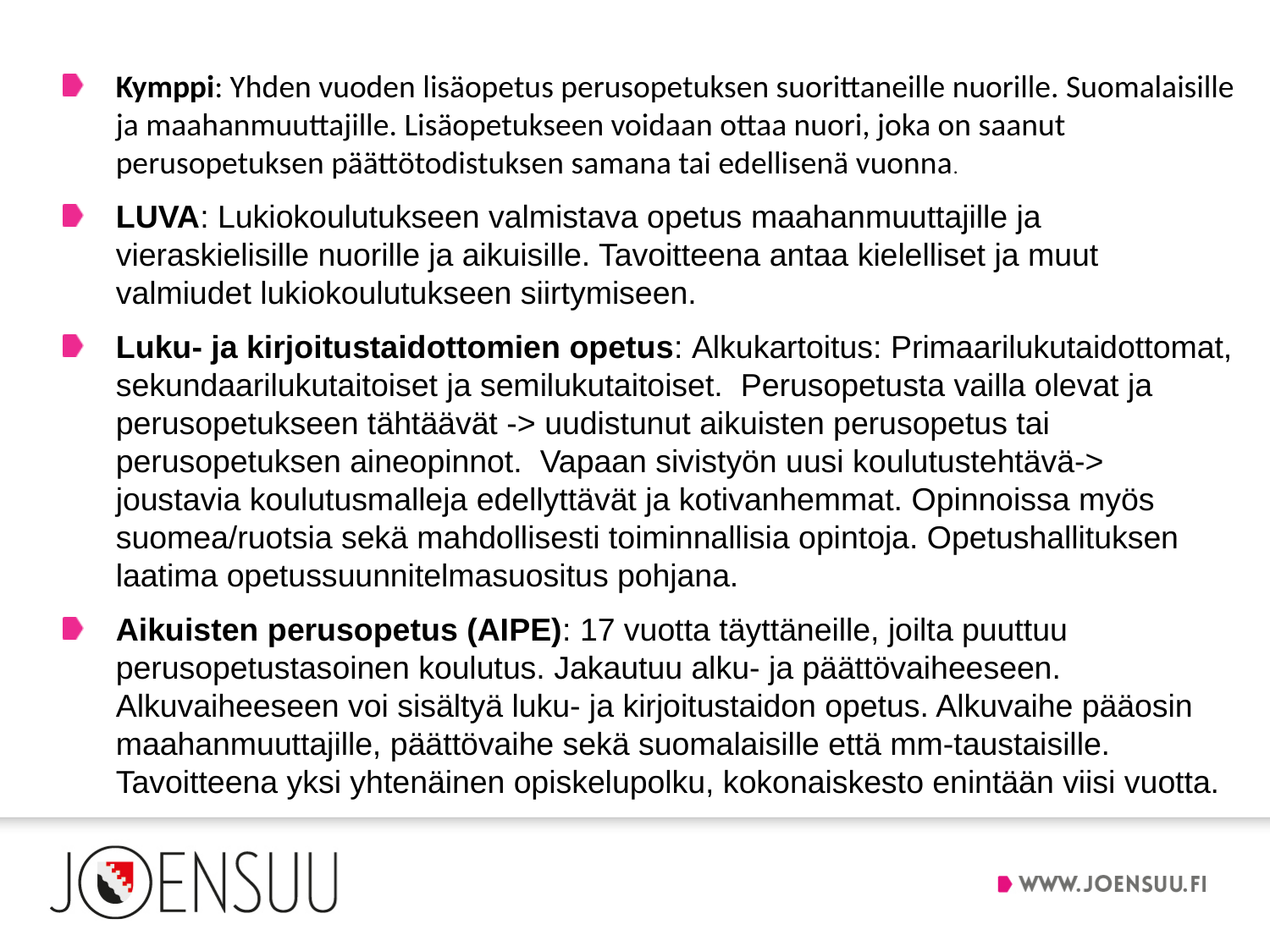

#
Kymppi: Yhden vuoden lisäopetus perusopetuksen suorittaneille nuorille. Suomalaisille ja maahanmuuttajille. Lisäopetukseen voidaan ottaa nuori, joka on saanut perusopetuksen päättötodistuksen samana tai edellisenä vuonna.
LUVA: Lukiokoulutukseen valmistava opetus maahanmuuttajille ja vieraskielisille nuorille ja aikuisille. Tavoitteena antaa kielelliset ja muut valmiudet lukiokoulutukseen siirtymiseen.
Luku- ja kirjoitustaidottomien opetus: Alkukartoitus: Primaarilukutaidottomat, sekundaarilukutaitoiset ja semilukutaitoiset.  Perusopetusta vailla olevat ja perusopetukseen tähtäävät -> uudistunut aikuisten perusopetus tai perusopetuksen aineopinnot.  Vapaan sivistyön uusi koulutustehtävä->  joustavia koulutusmalleja edellyttävät ja kotivanhemmat. Opinnoissa myös suomea/ruotsia sekä mahdollisesti toiminnallisia opintoja. Opetushallituksen laatima opetussuunnitelmasuositus pohjana.
Aikuisten perusopetus (AIPE): 17 vuotta täyttäneille, joilta puuttuu perusopetustasoinen koulutus. Jakautuu alku- ja päättövaiheeseen. Alkuvaiheeseen voi sisältyä luku- ja kirjoitustaidon opetus. Alkuvaihe pääosin maahanmuuttajille, päättövaihe sekä suomalaisille että mm-taustaisille. Tavoitteena yksi yhtenäinen opiskelupolku, kokonaiskesto enintään viisi vuotta.